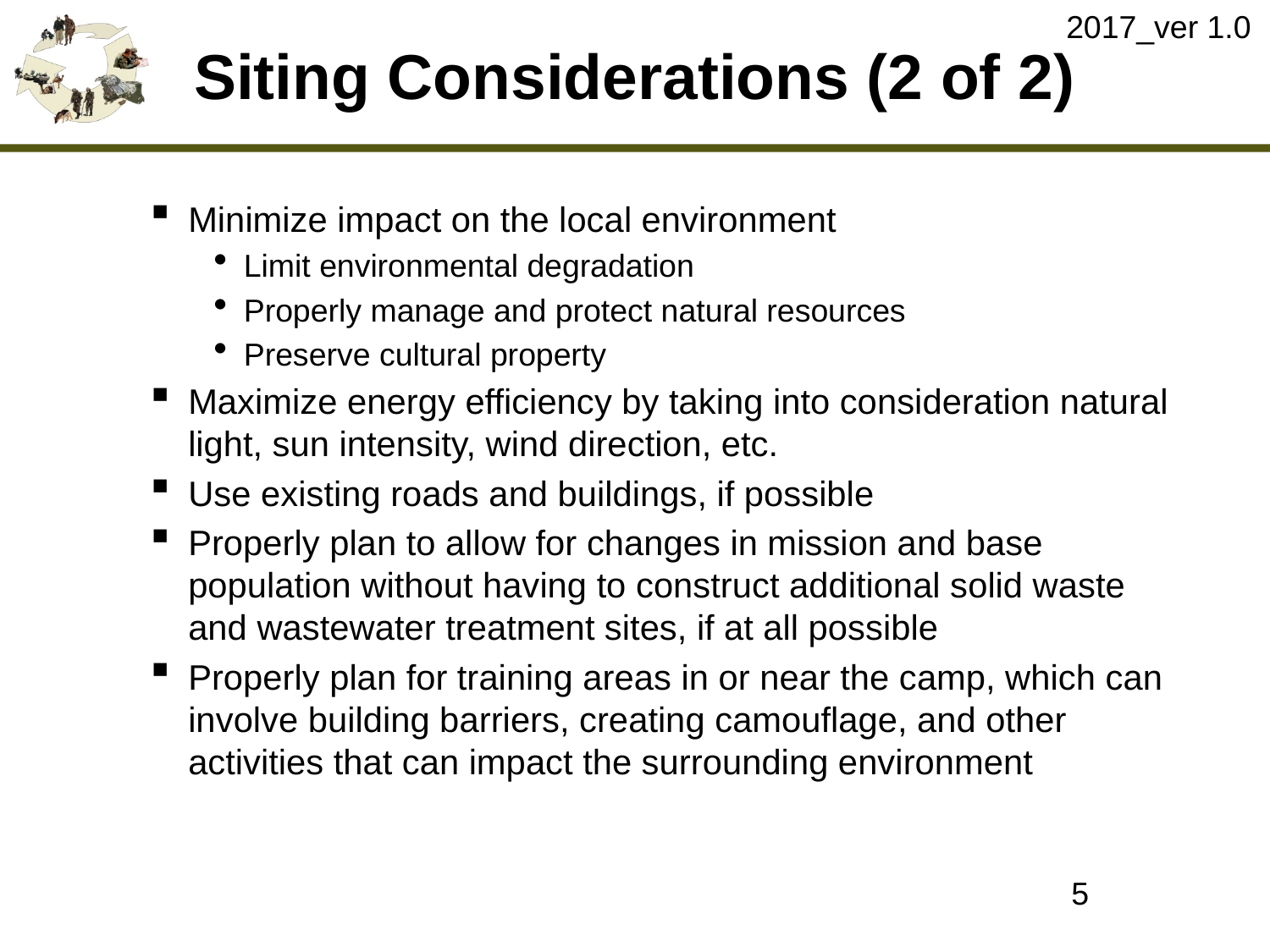

2017_ver 1.0
# Siting Considerations (2 of 2)
Minimize impact on the local environment
Limit environmental degradation
Properly manage and protect natural resources
Preserve cultural property
Maximize energy efficiency by taking into consideration natural light, sun intensity, wind direction, etc.
Use existing roads and buildings, if possible
Properly plan to allow for changes in mission and base population without having to construct additional solid waste and wastewater treatment sites, if at all possible
Properly plan for training areas in or near the camp, which can involve building barriers, creating camouflage, and other activities that can impact the surrounding environment